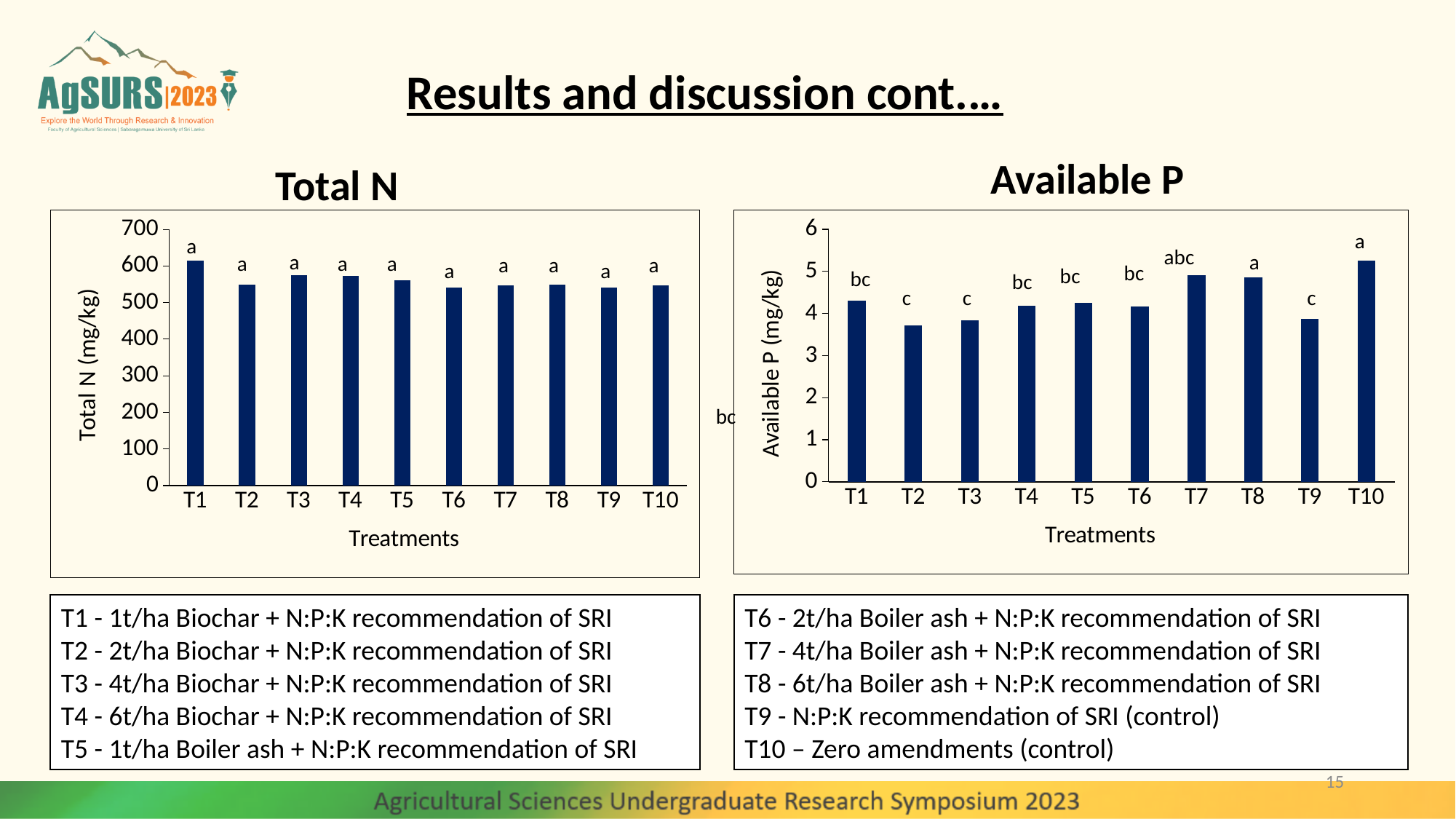

Results and discussion cont.…
Available P
Total N

### Chart

| Category |  |
|---|---|
| T1 | 614.81 |
| T2 | 550.0 |
| T3 | 574.48 |
| T4 | 572.86 |
| T5 | 562.0 |
| T6 | 542.05 |
| T7 | 548.05 |
| T8 | 548.19 |
| T9 | 540.98 |
| T10 | 546.83 |

### Chart

| Category |  |
|---|---|
| T1 | 4.3 |
| T2 | 3.71 |
| T3 | 3.83 |
| T4 | 4.18 |
| T5 | 4.26 |
| T6 | 4.16 |
| T7 | 4.91 |
| T8 | 4.86 |
| T9 | 3.88 |
| T10 | 5.25 |
a
a
a
a
a
a
a
a
a
a
a
bc
T1 - 1t/ha Biochar + N:P:K recommendation of SRI
T2 - 2t/ha Biochar + N:P:K recommendation of SRI
T3 - 4t/ha Biochar + N:P:K recommendation of SRI
T4 - 6t/ha Biochar + N:P:K recommendation of SRI
T5 - 1t/ha Boiler ash + N:P:K recommendation of SRI
T6 - 2t/ha Boiler ash + N:P:K recommendation of SRI
T7 - 4t/ha Boiler ash + N:P:K recommendation of SRI
T8 - 6t/ha Boiler ash + N:P:K recommendation of SRI
T9 - N:P:K recommendation of SRI (control)
T10 – Zero amendments (control)
15